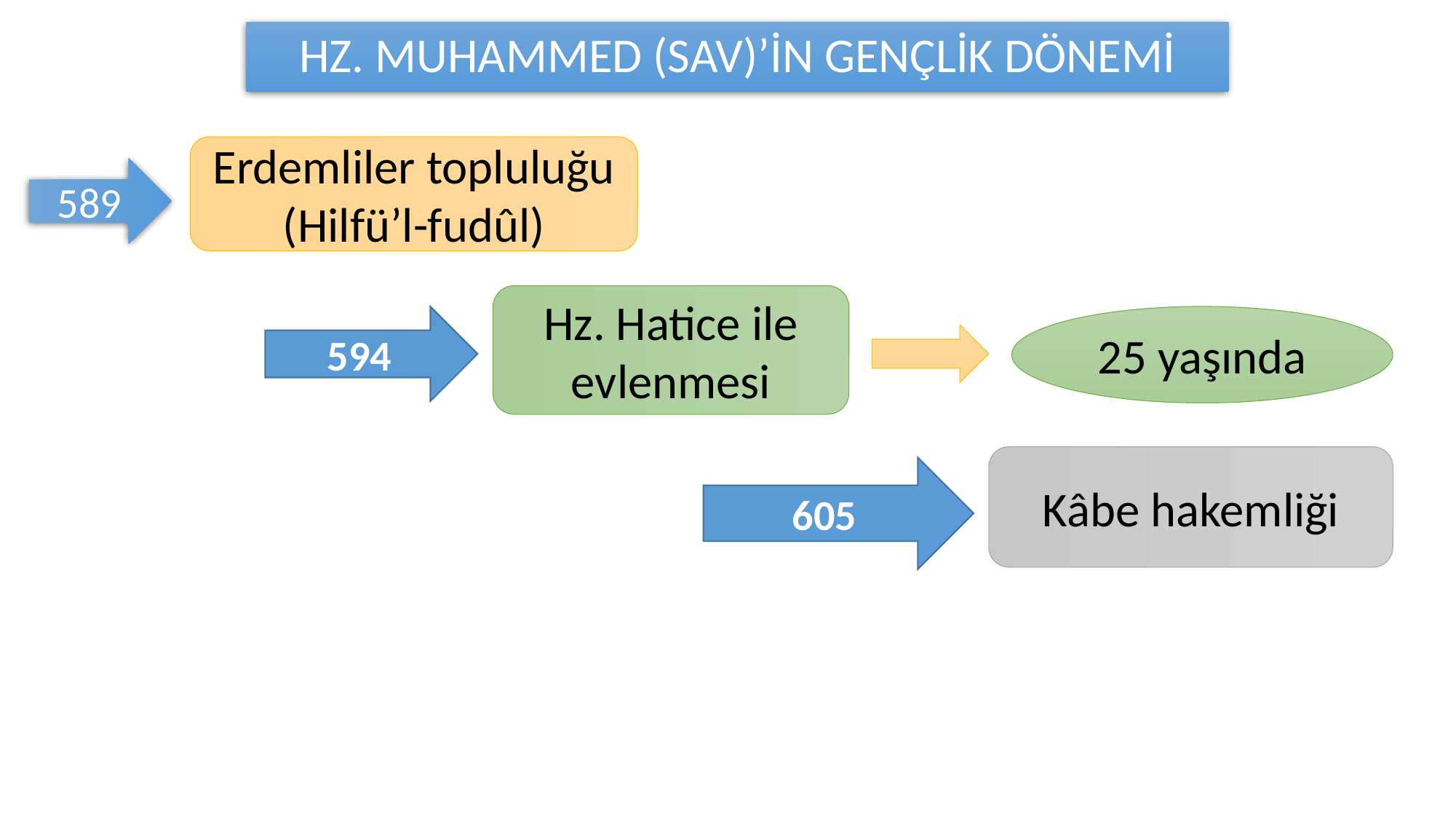

Erdemliler topluluğu
(Hilfü’l-fudûl)
# HZ. MUHAMMED (SAV)’İN GENÇLİK DÖNEMİ
589
Hz. Hatice ile evlenmesi
594
Kâbe hakemliği
25 yaşında

605